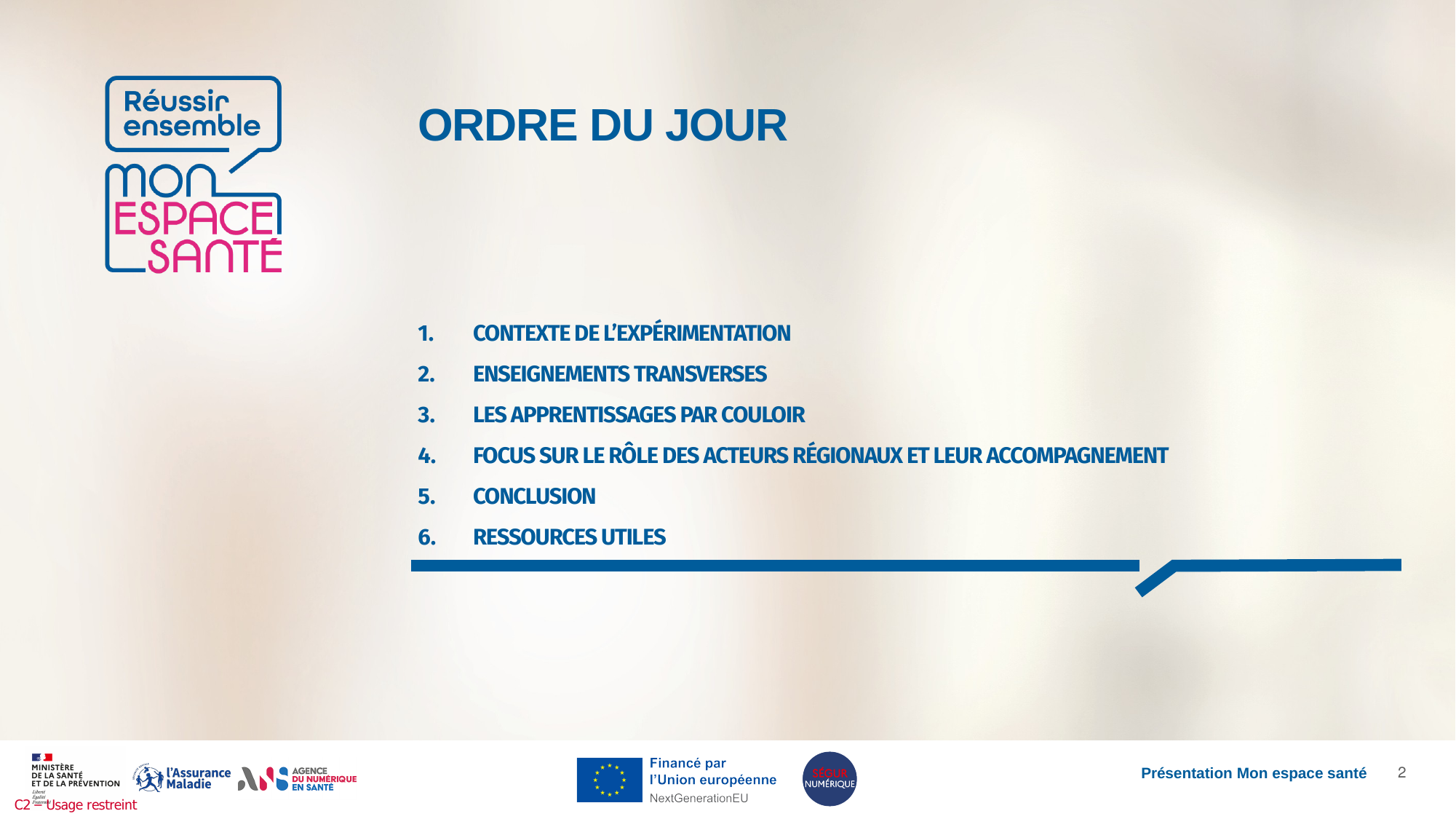

Contexte de l’expérimentation
enseignements transverses
LES APPRENTISSAGES PAR COULOIR
Focus sur le rôle des acteurs régionaux et leur accompagnement
Conclusion
RESSOURCES UTILES
2